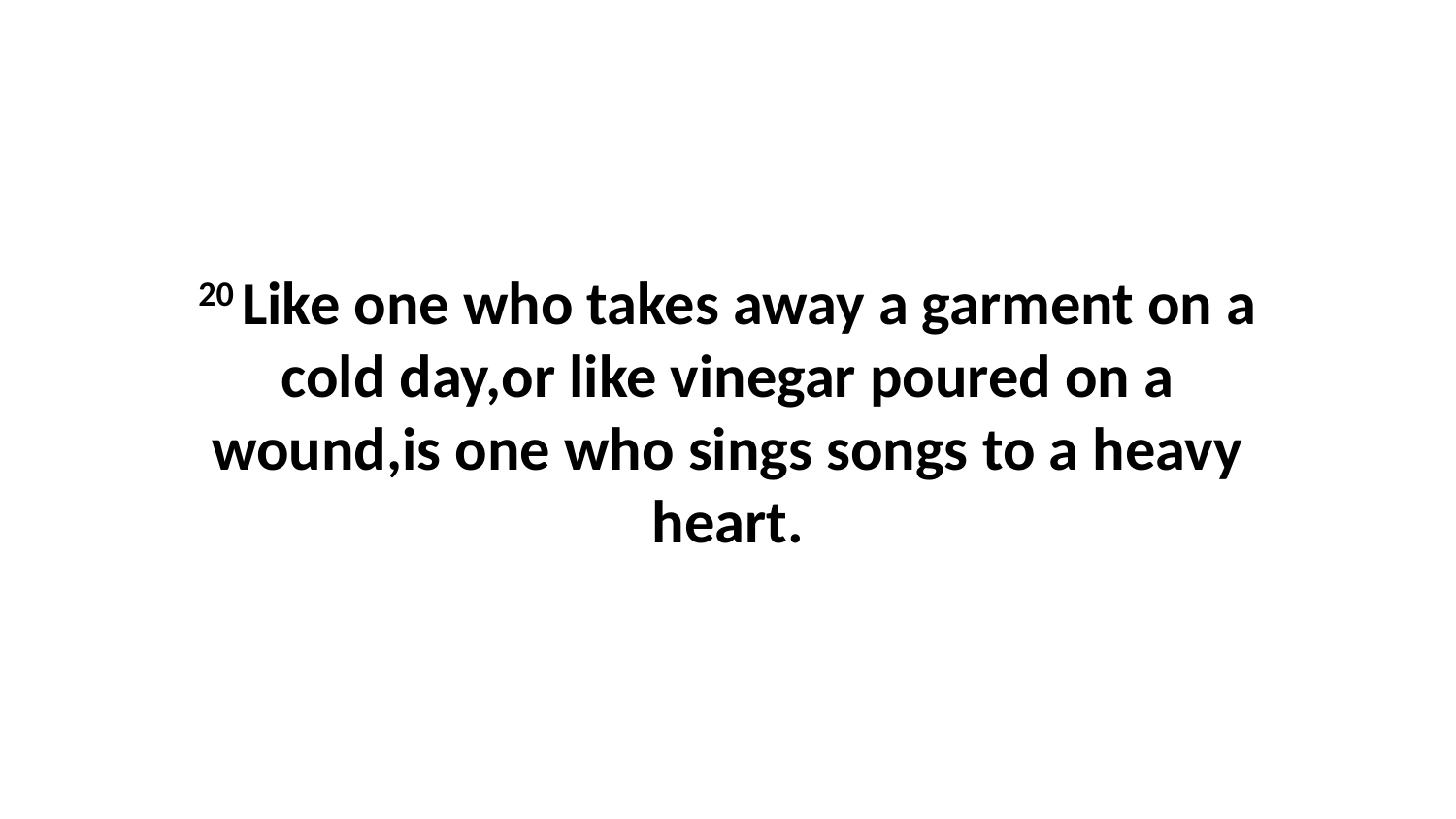

20 Like one who takes away a garment on a cold day,or like vinegar poured on a wound,is one who sings songs to a heavy heart.